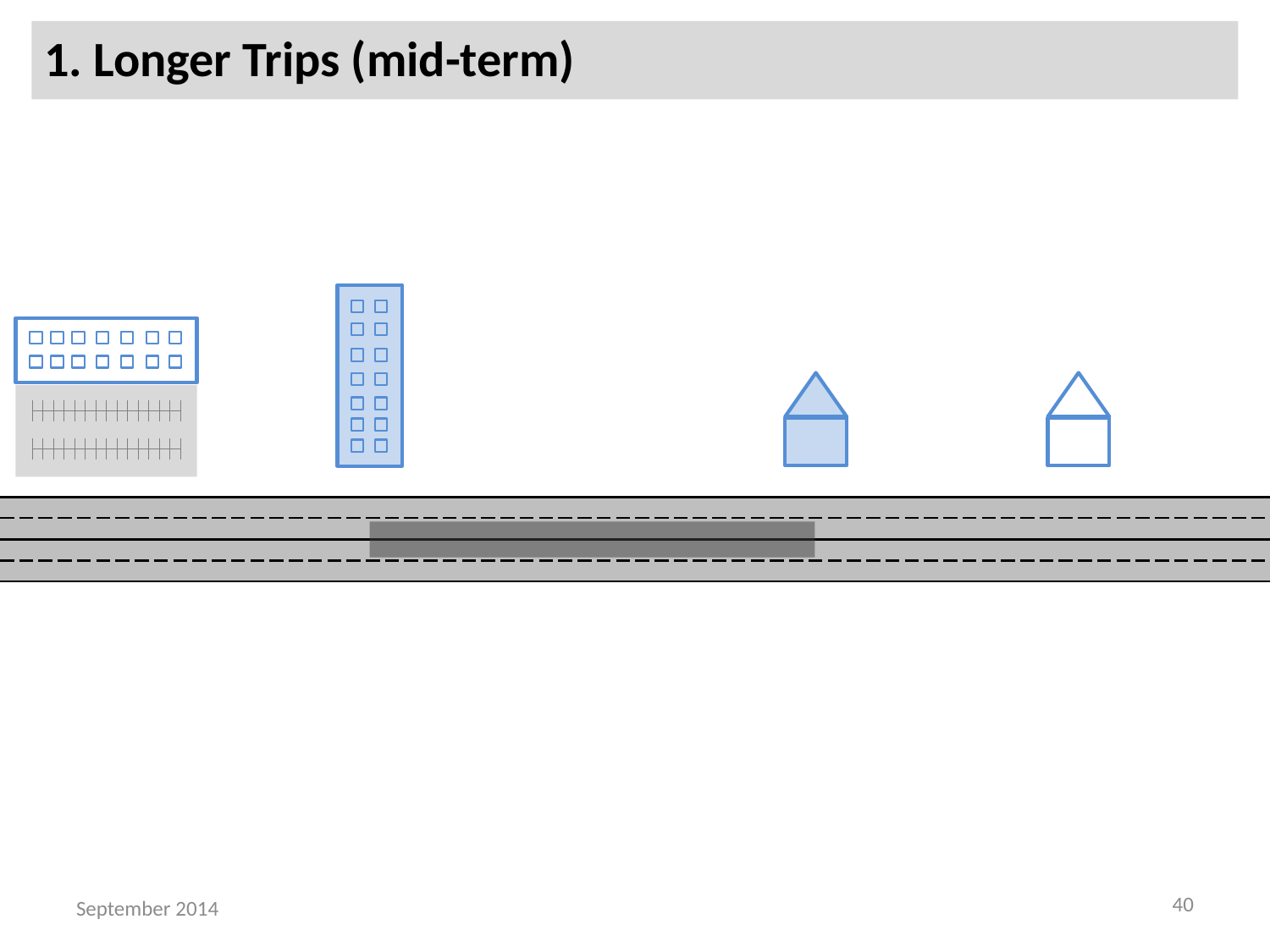

1. Longer Trips (mid-term)

40
September 2014